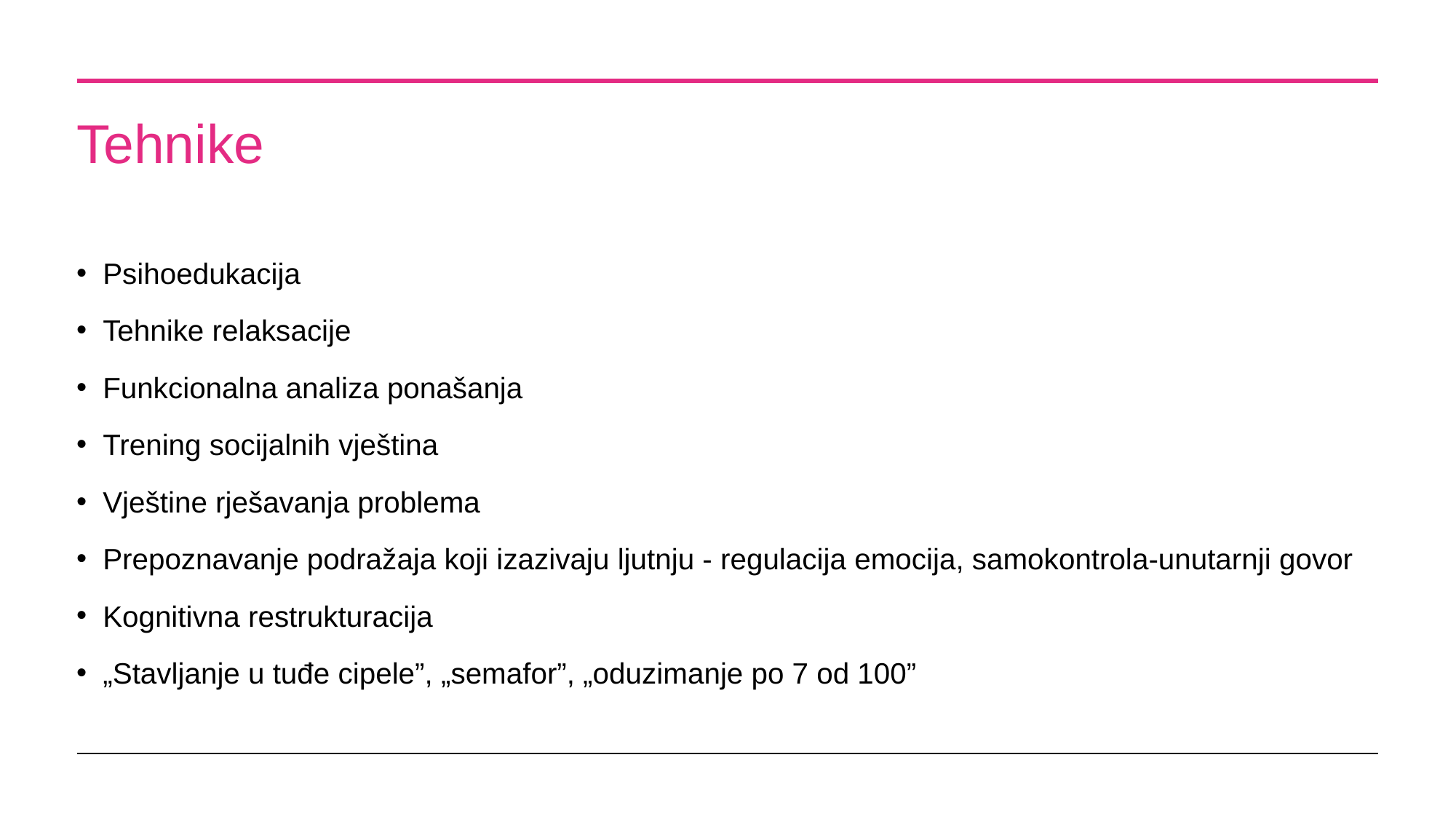

# Tehnike
Psihoedukacija
Tehnike relaksacije
Funkcionalna analiza ponašanja
Trening socijalnih vještina
Vještine rješavanja problema
Prepoznavanje podražaja koji izazivaju ljutnju - regulacija emocija, samokontrola-unutarnji govor
Kognitivna restrukturacija
„Stavljanje u tuđe cipele”, „semafor”, „oduzimanje po 7 od 100”